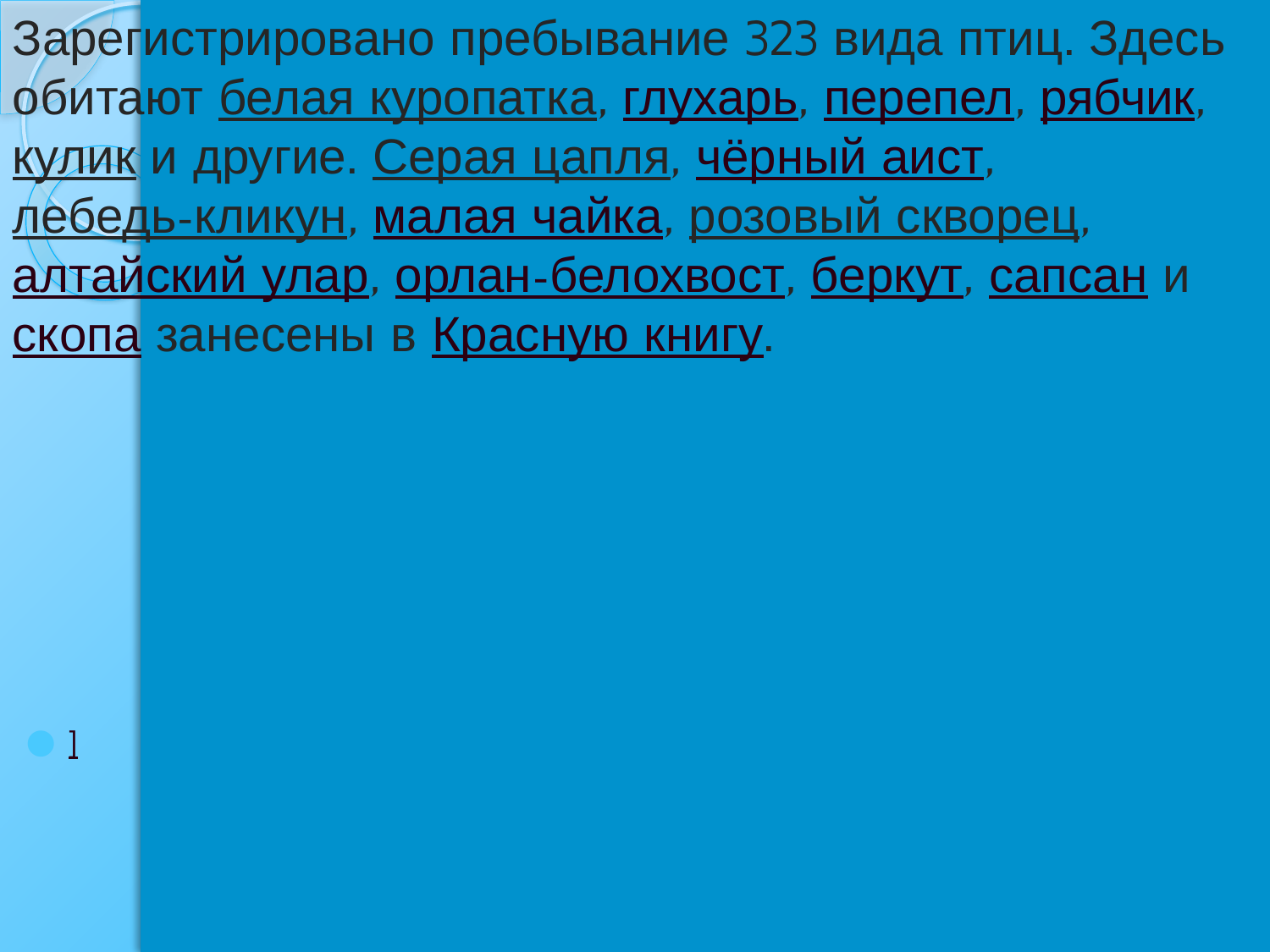

#
Зарегистрировано пребывание 323 вида птиц. Здесь обитают белая куропатка, глухарь, перепел, рябчик, кулик и другие. Серая цапля, чёрный аист, лебедь-кликун, малая чайка, розовый скворец, алтайский улар, орлан-белохвост, беркут, сапсан и скопа занесены в Красную книгу.
]